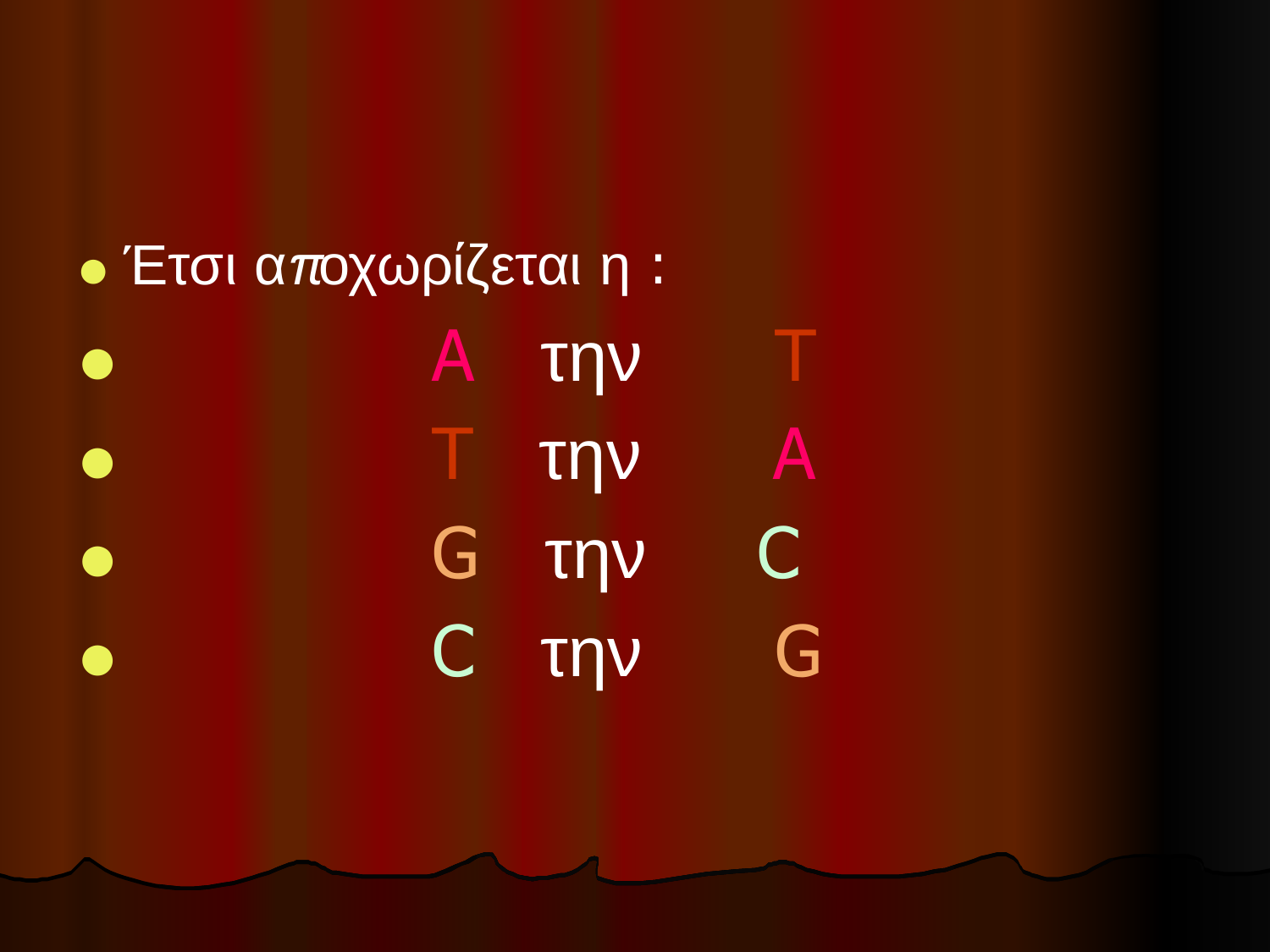

#
Έτσι αποχωρίζεται η :
              A   την      T
              T   την      A
              G   την     C
              C   την      G